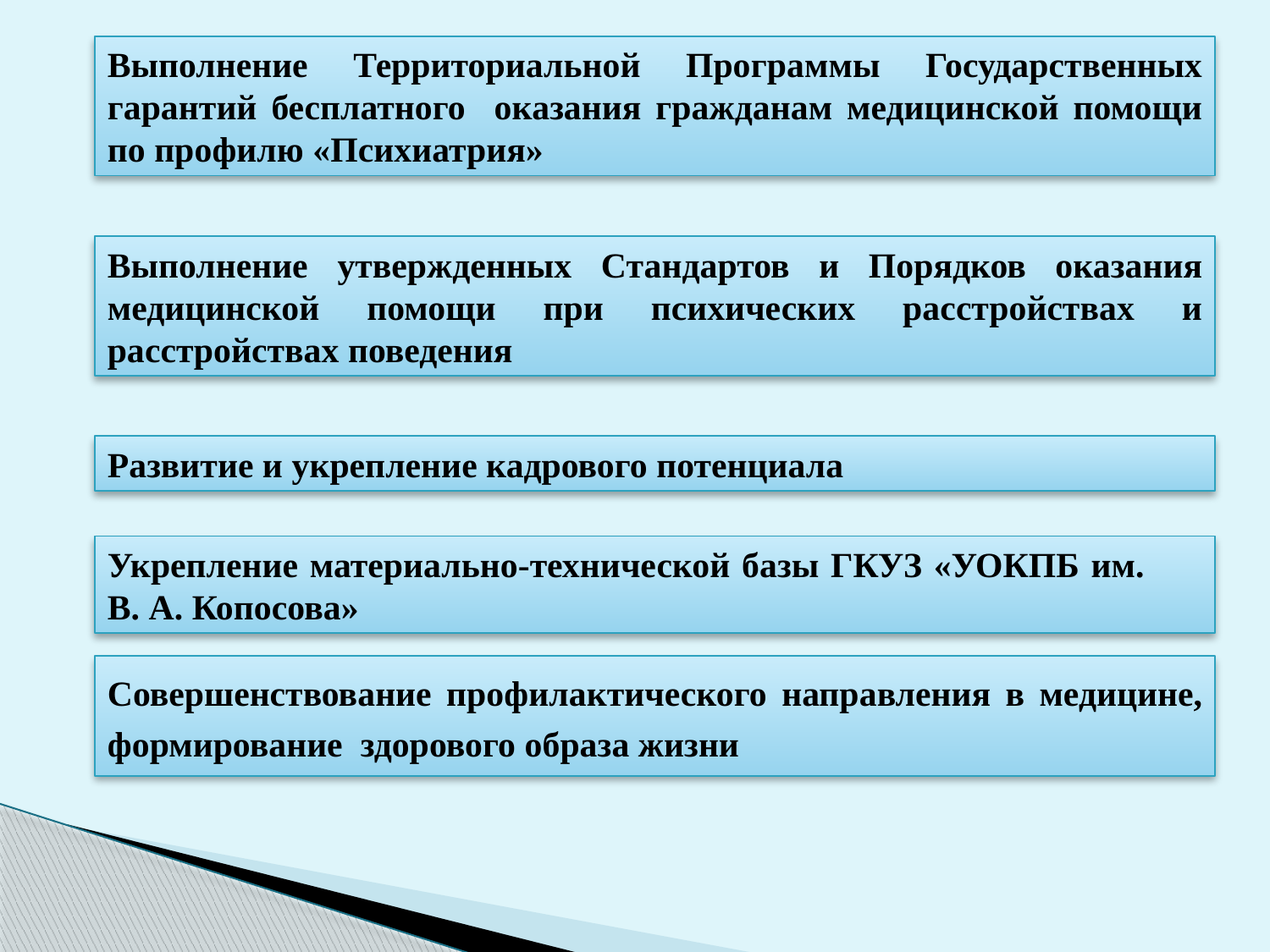

Выполнение Территориальной Программы Государственных гарантий бесплатного  оказания гражданам медицинской помощи по профилю «Психиатрия»
Выполнение утвержденных Стандартов и Порядков оказания медицинской помощи при психических расстройствах и расстройствах поведения
Развитие и укрепление кадрового потенциала
Укрепление материально-технической базы ГКУЗ «УОКПБ им.      В. А. Копосова»
Совершенствование профилактического направления в медицине, формирование  здорового образа жизни